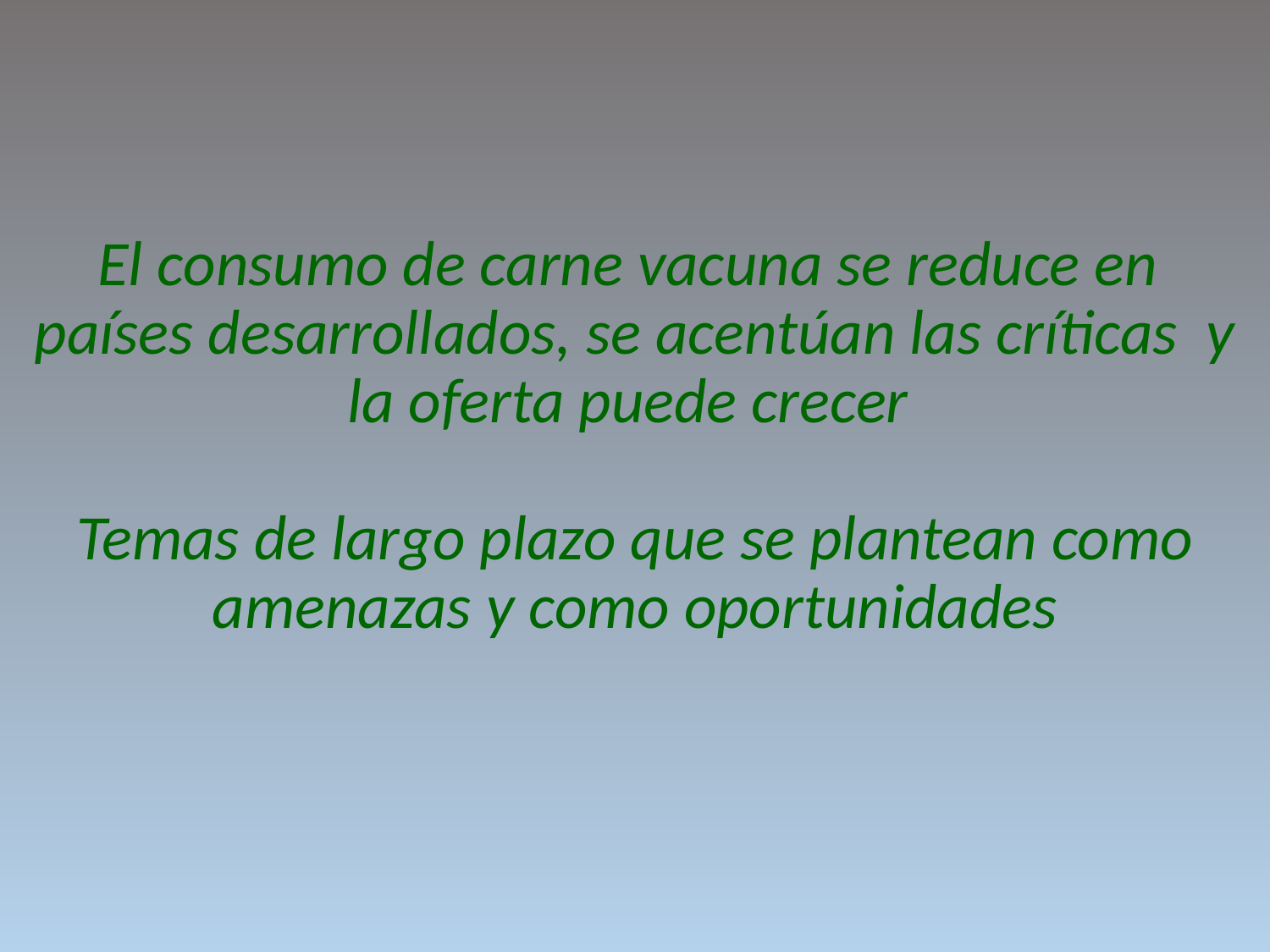

# El consumo de carne vacuna se reduce en  países desarrollados, se acentúan las críticas  y la oferta puede crecer Temas de largo plazo que se plantean como amenazas y como oportunidades